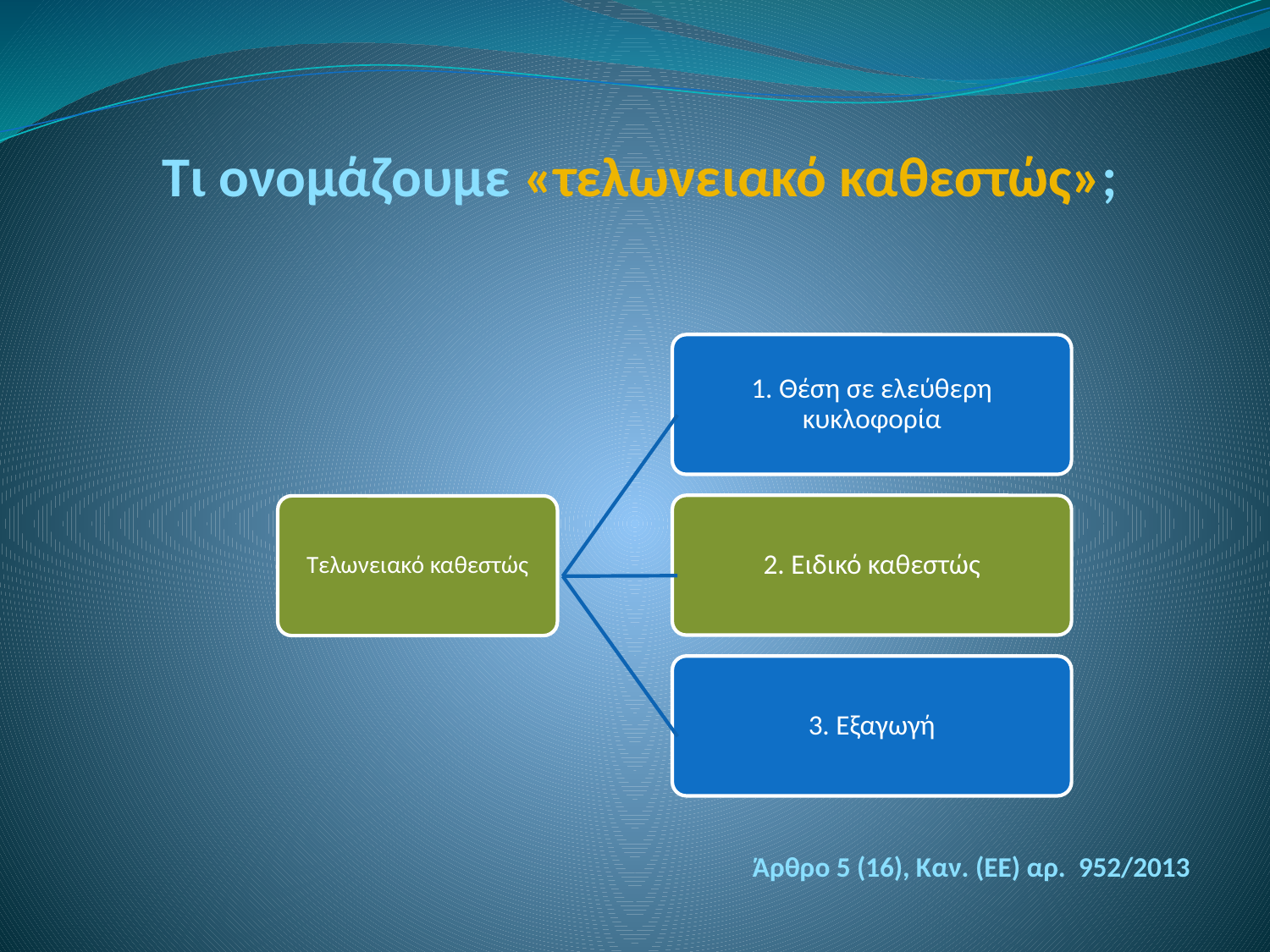

Τι ονομάζουμε «τελωνειακό καθεστώς»;

1. Θέση σε ελεύθερη κυκλοφορία

2. Ειδικό καθεστώς

Τελωνειακό καθεστώς

3. Εξαγωγή
# Άρθρο 5 (16), Καν. (ΕΕ) αρ.  952/2013